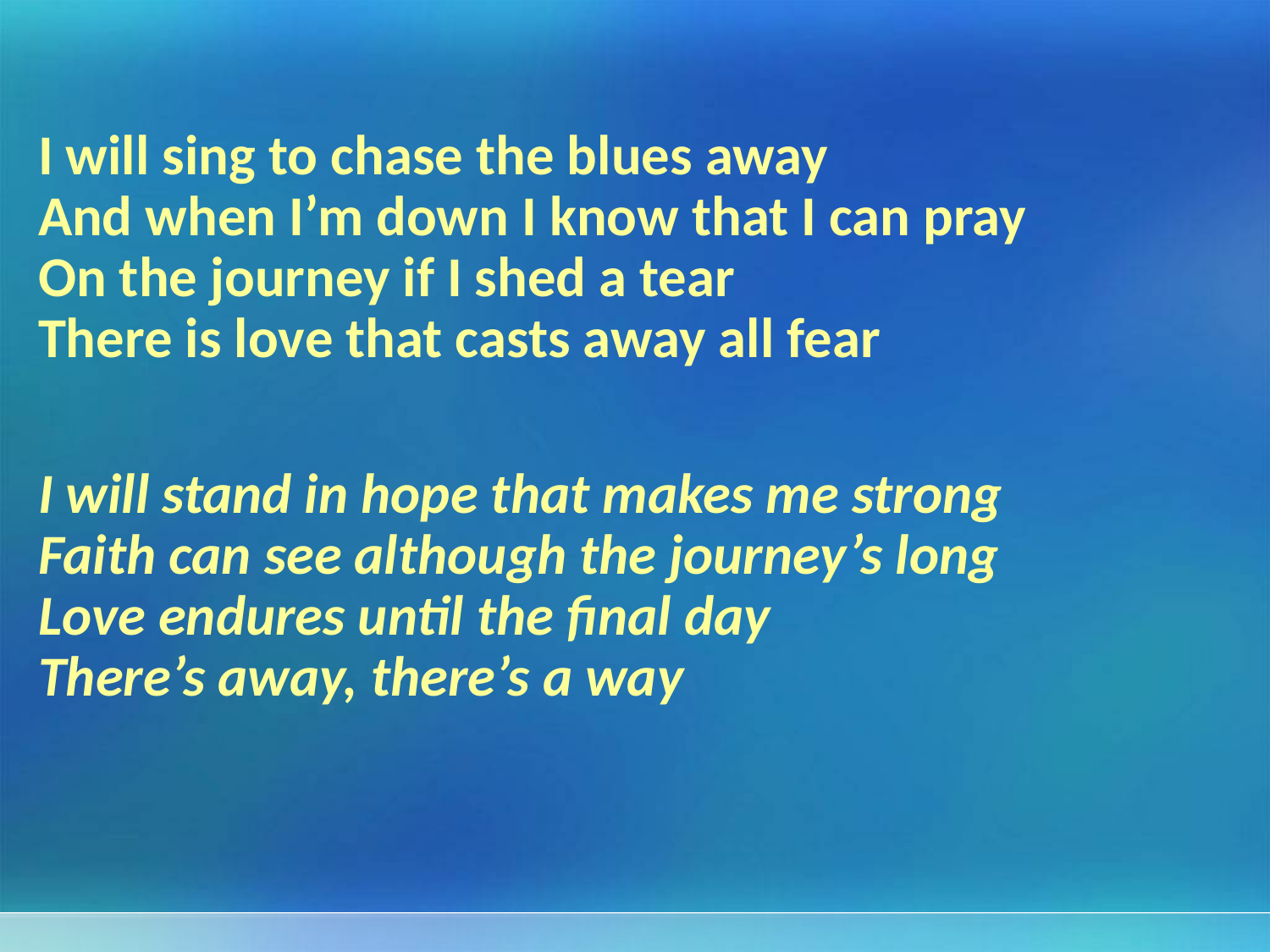

I will sing to chase the blues away
And when I’m down I know that I can pray
On the journey if I shed a tear
There is love that casts away all fear

I will stand in hope that makes me strong
Faith can see although the journey’s long
Love endures until the final day
There’s away, there’s a way